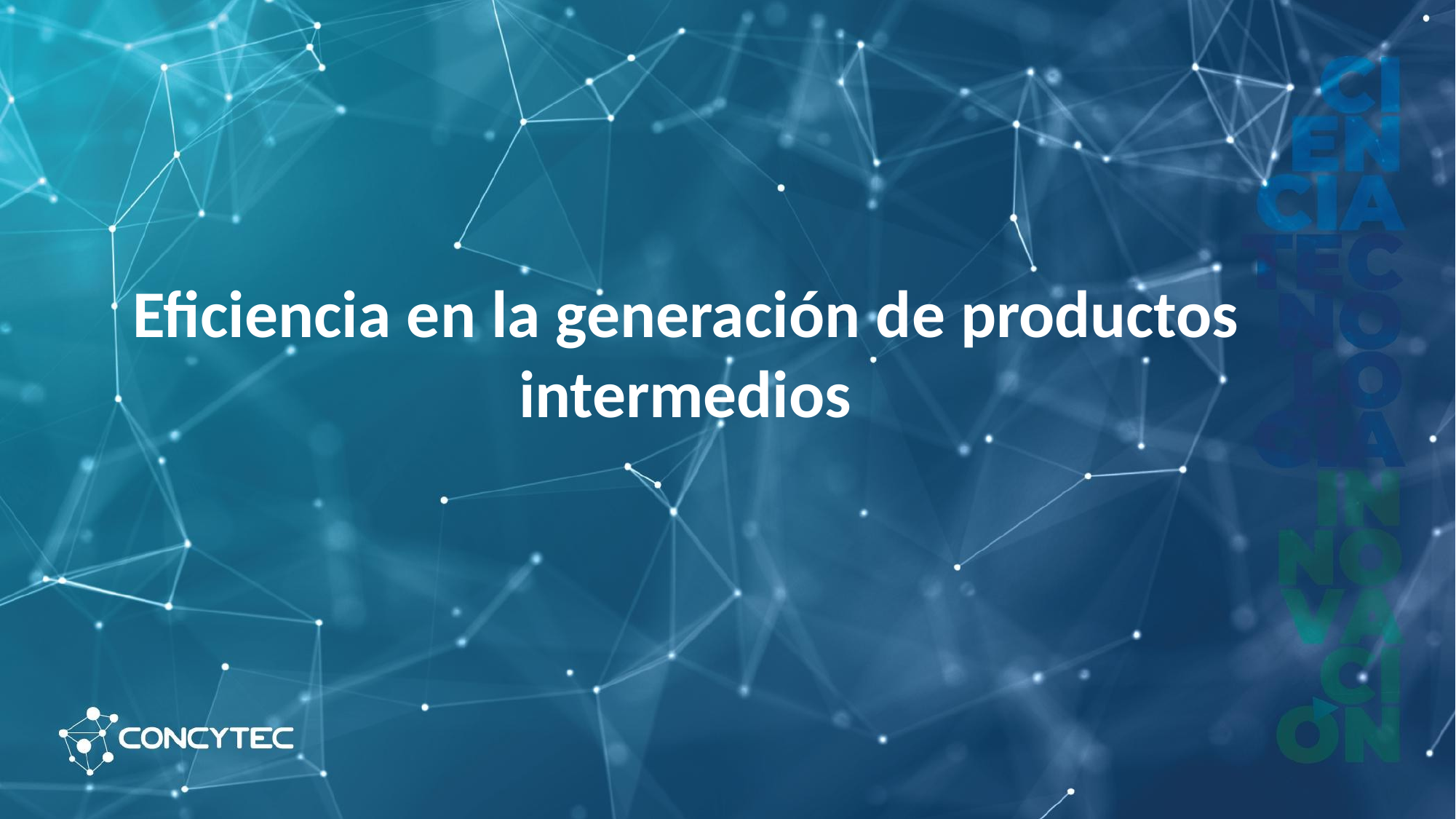

# Eficiencia en la generación de productos intermedios